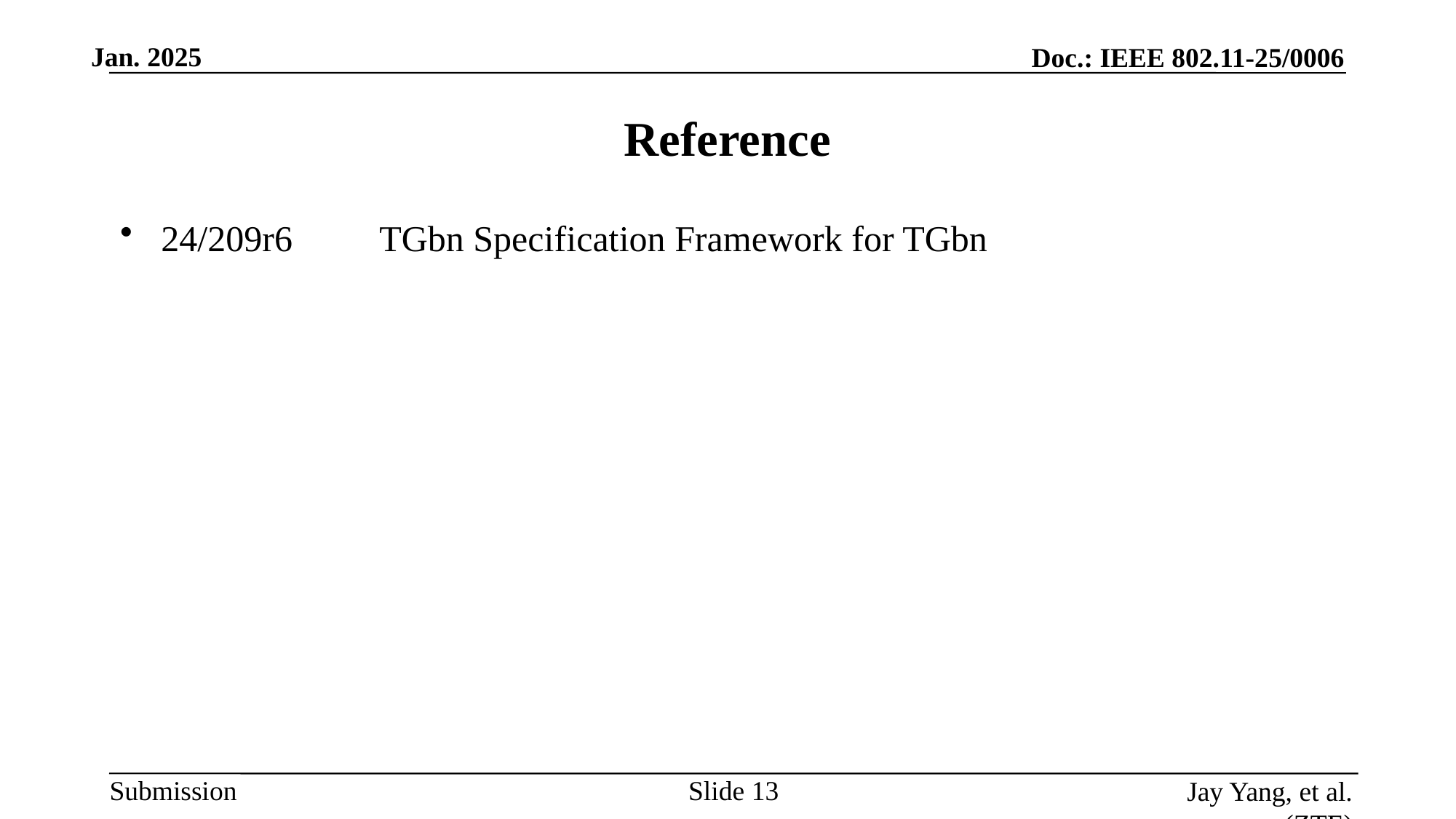

# Reference
24/209r6	TGbn Specification Framework for TGbn
Slide 13
Jay Yang, et al. (ZTE)